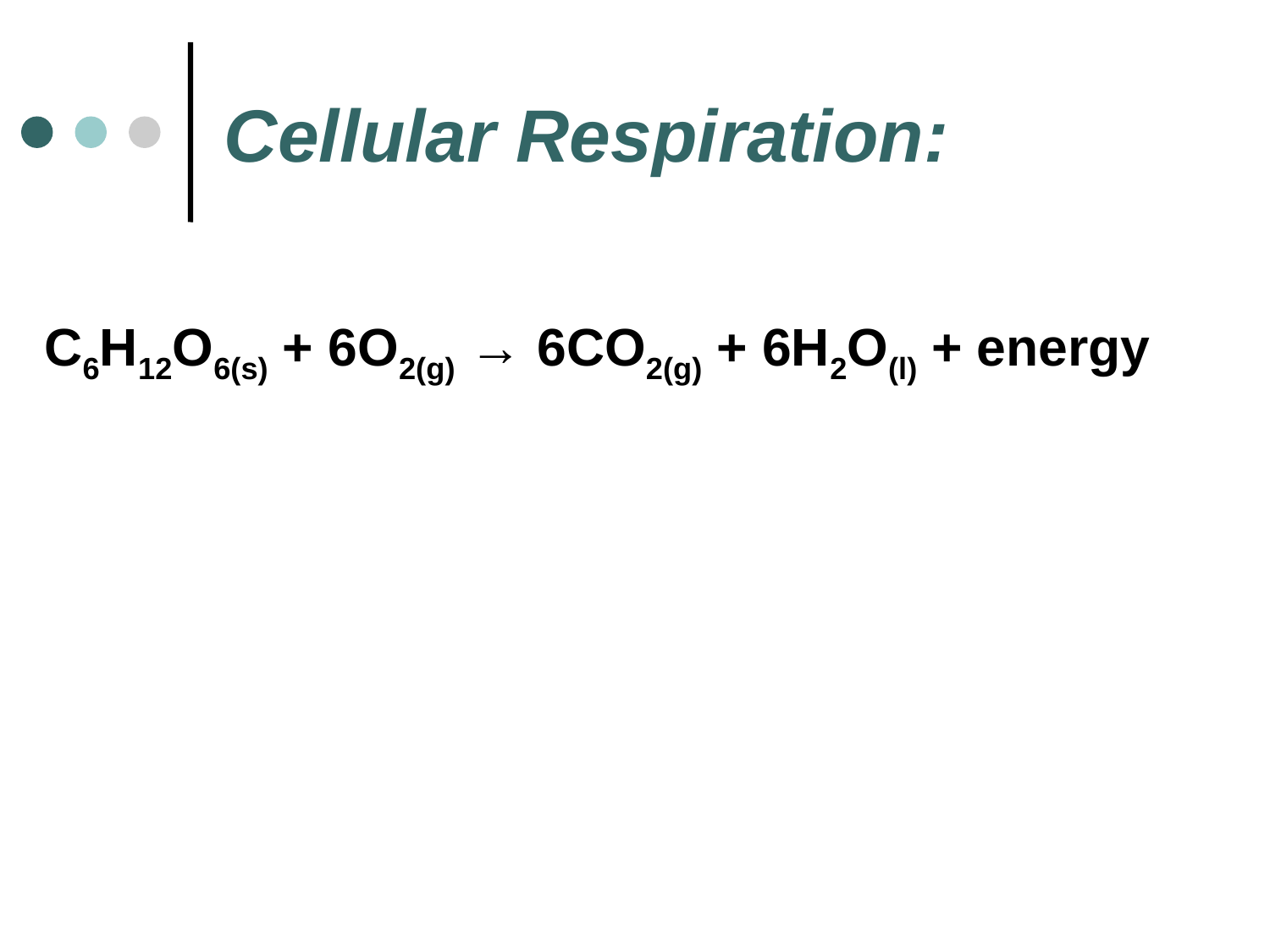

# Cellular Respiration:
C6H12O6(s) + 6O2(g) → 6CO2(g) + 6H2O(l) + energy